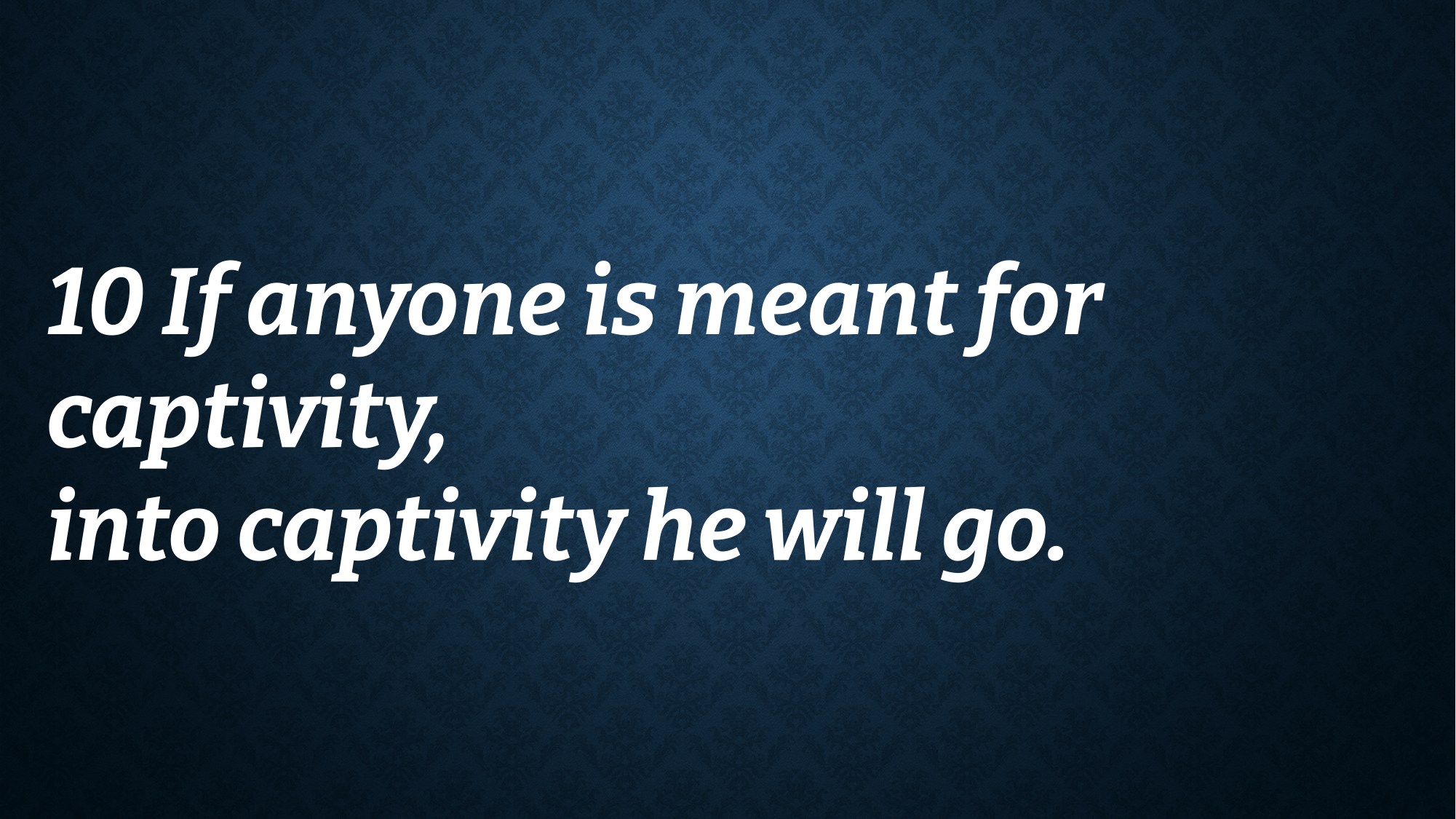

10 If anyone is meant for captivity,
into captivity he will go.